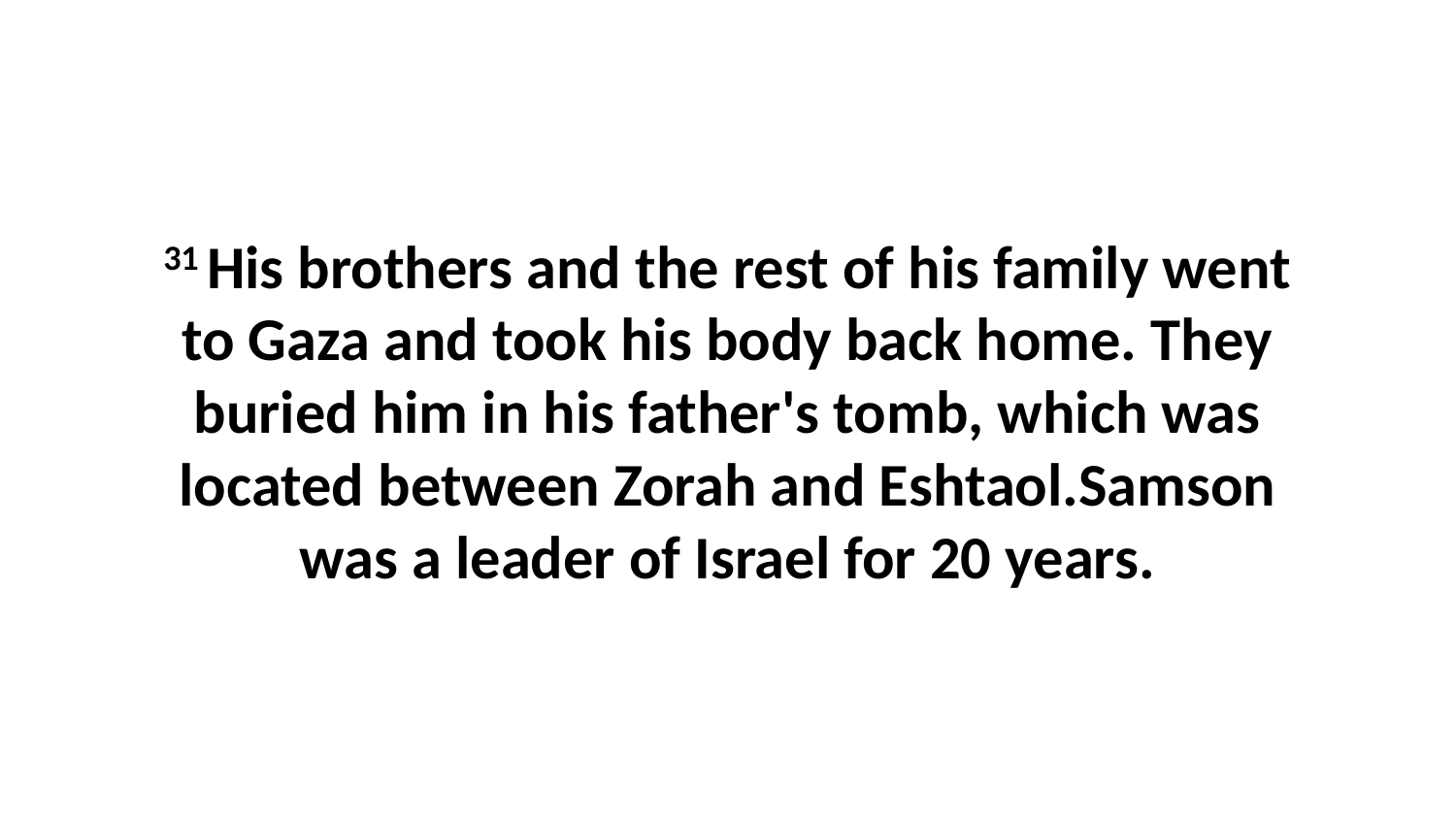

31 His brothers and the rest of his family went to Gaza and took his body back home. They buried him in his father's tomb, which was located between Zorah and Eshtaol.Samson was a leader of Israel for 20 years.